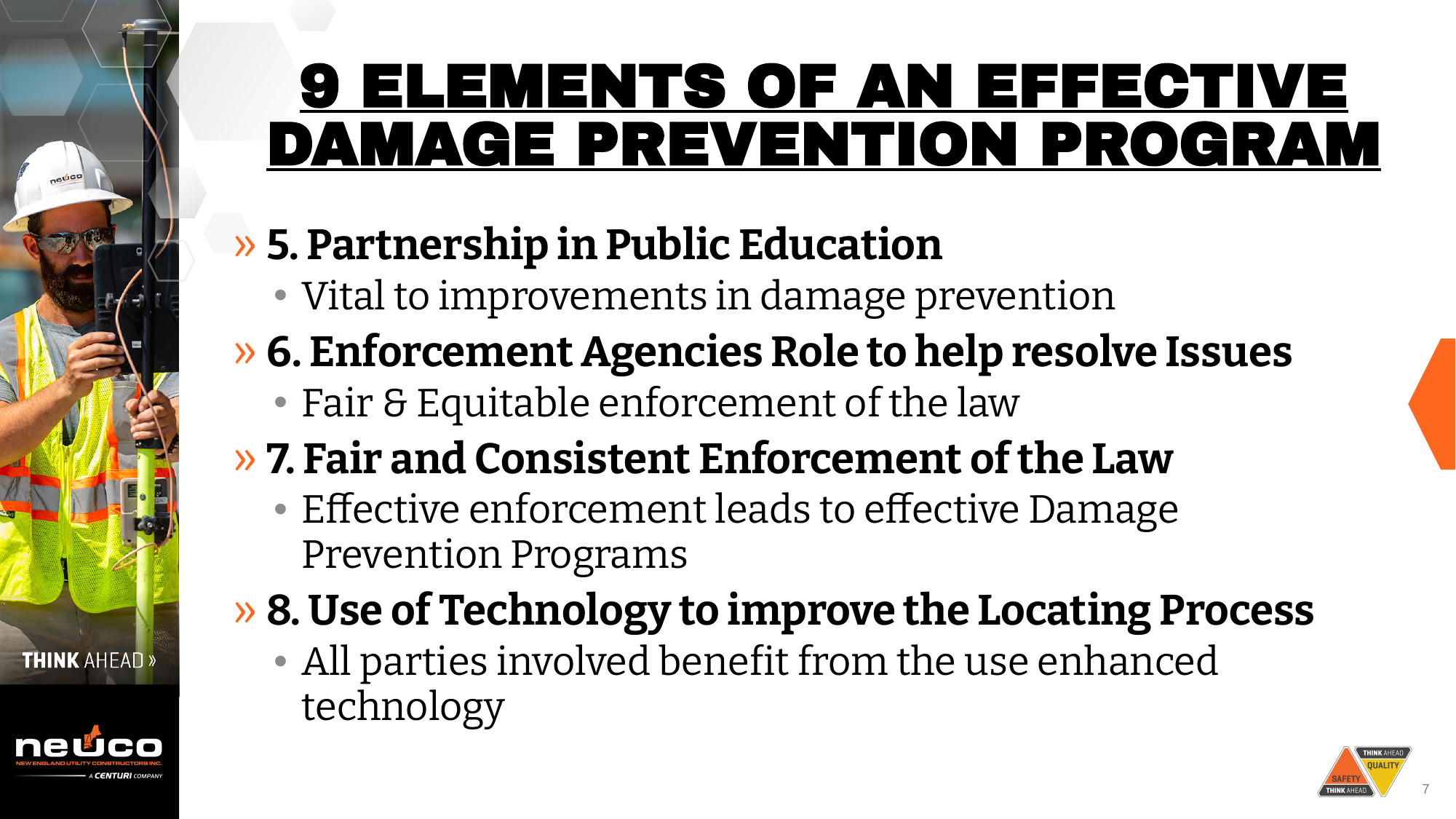

# 9 Elements of an Effective Damage Prevention Program
5. Partnership in Public Education
Vital to improvements in damage prevention
6. Enforcement Agencies Role to help resolve Issues
Fair & Equitable enforcement of the law
7. Fair and Consistent Enforcement of the Law
Effective enforcement leads to effective Damage Prevention Programs
8. Use of Technology to improve the Locating Process
All parties involved benefit from the use enhanced technology